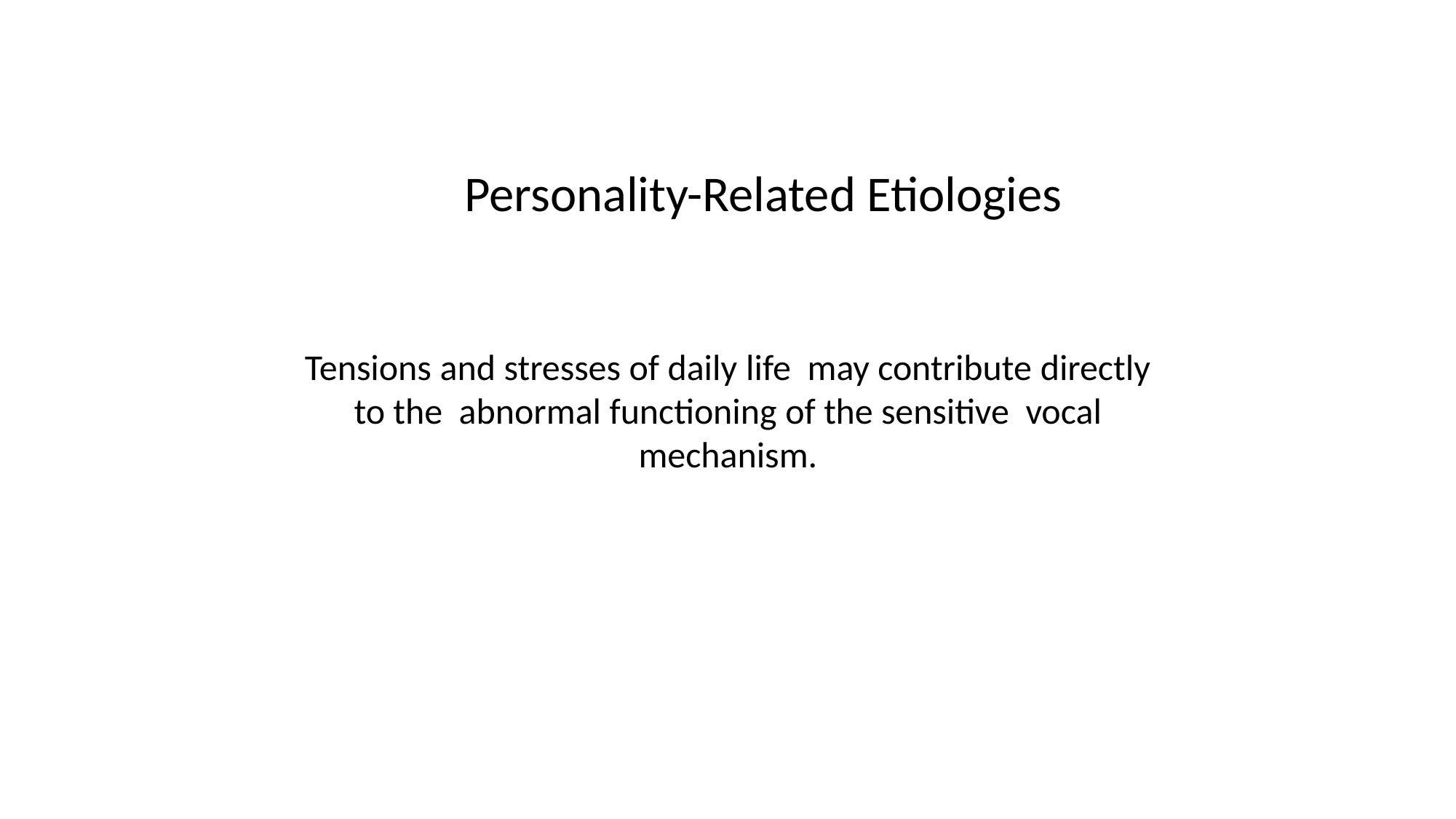

# Personality-Related Etiologies
Tensions and stresses of daily life  may contribute directly to the  abnormal functioning of the sensitive  vocal mechanism.